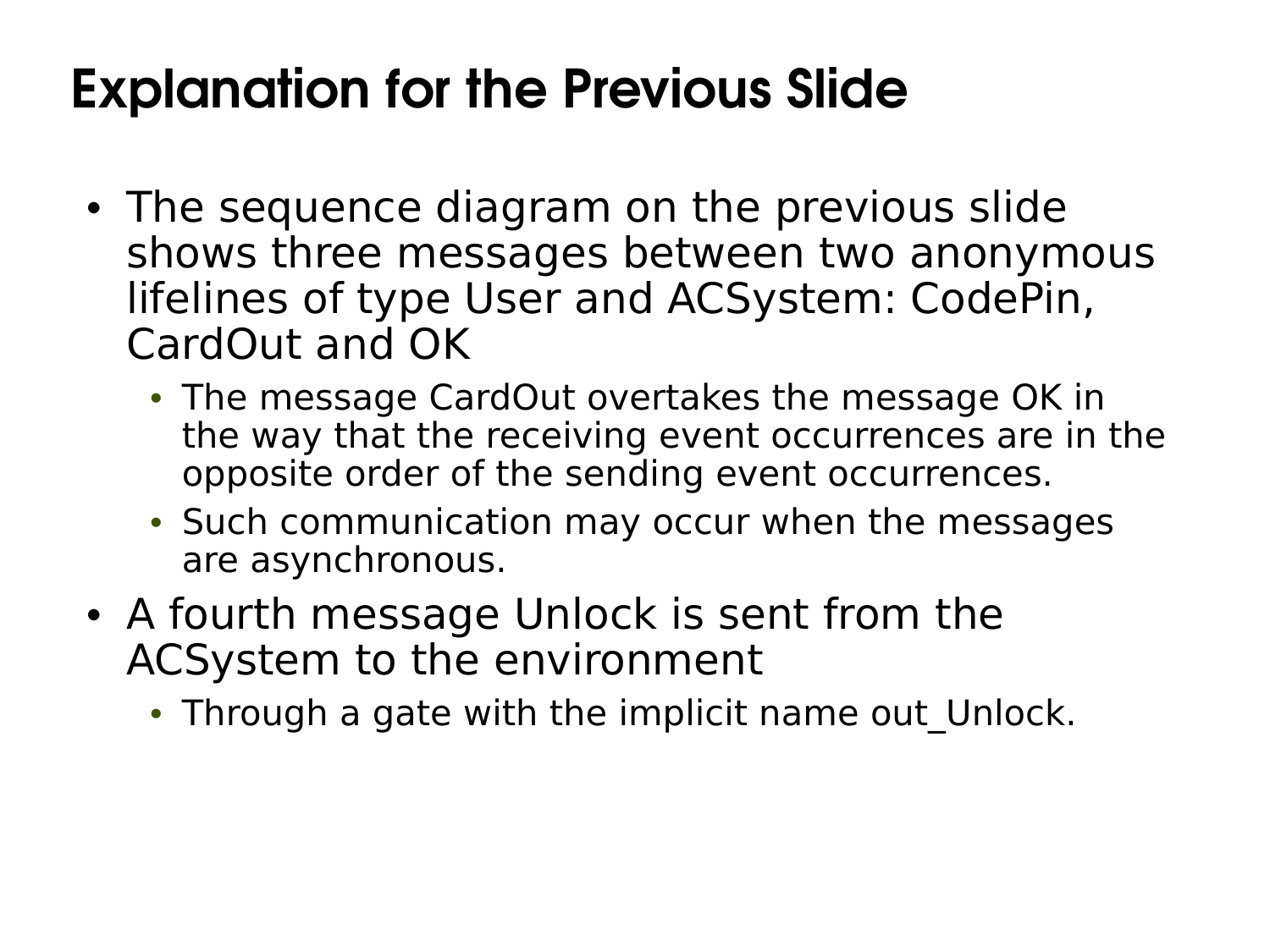

# Explanation for the Previous Slide
The sequence diagram on the previous slide shows three messages between two anonymous lifelines of type User and ACSystem: CodePin, CardOut and OK
The message CardOut overtakes the message OK in the way that the receiving event occurrences are in the opposite order of the sending event occurrences.
Such communication may occur when the messages are asynchronous.
A fourth message Unlock is sent from the ACSystem to the environment
Through a gate with the implicit name out_Unlock.